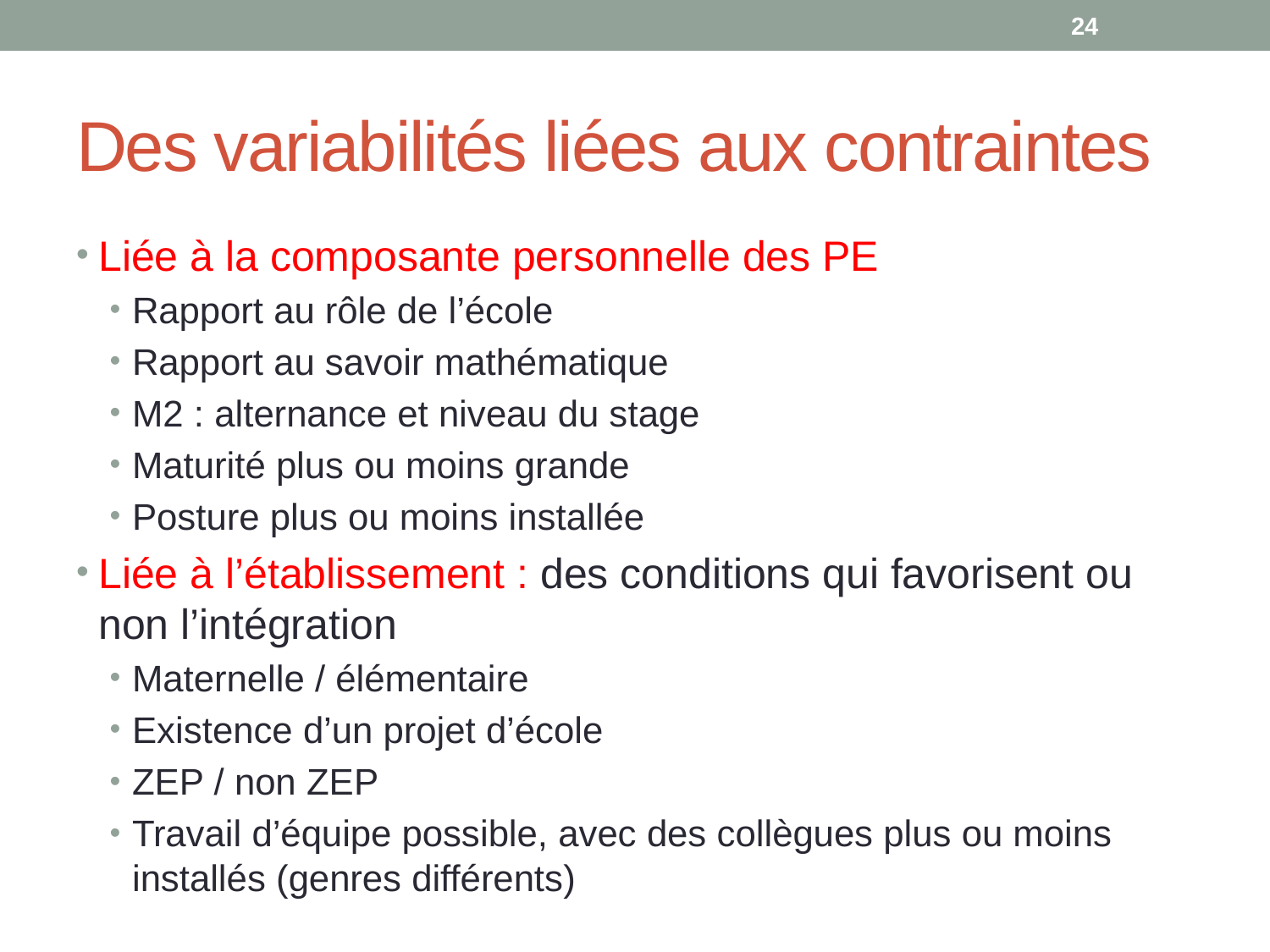

24
# Des variabilités liées aux contraintes
Liée à la composante personnelle des PE
Rapport au rôle de l’école
Rapport au savoir mathématique
M2 : alternance et niveau du stage
Maturité plus ou moins grande
Posture plus ou moins installée
Liée à l’établissement : des conditions qui favorisent ou non l’intégration
Maternelle / élémentaire
Existence d’un projet d’école
ZEP / non ZEP
Travail d’équipe possible, avec des collègues plus ou moins installés (genres différents)